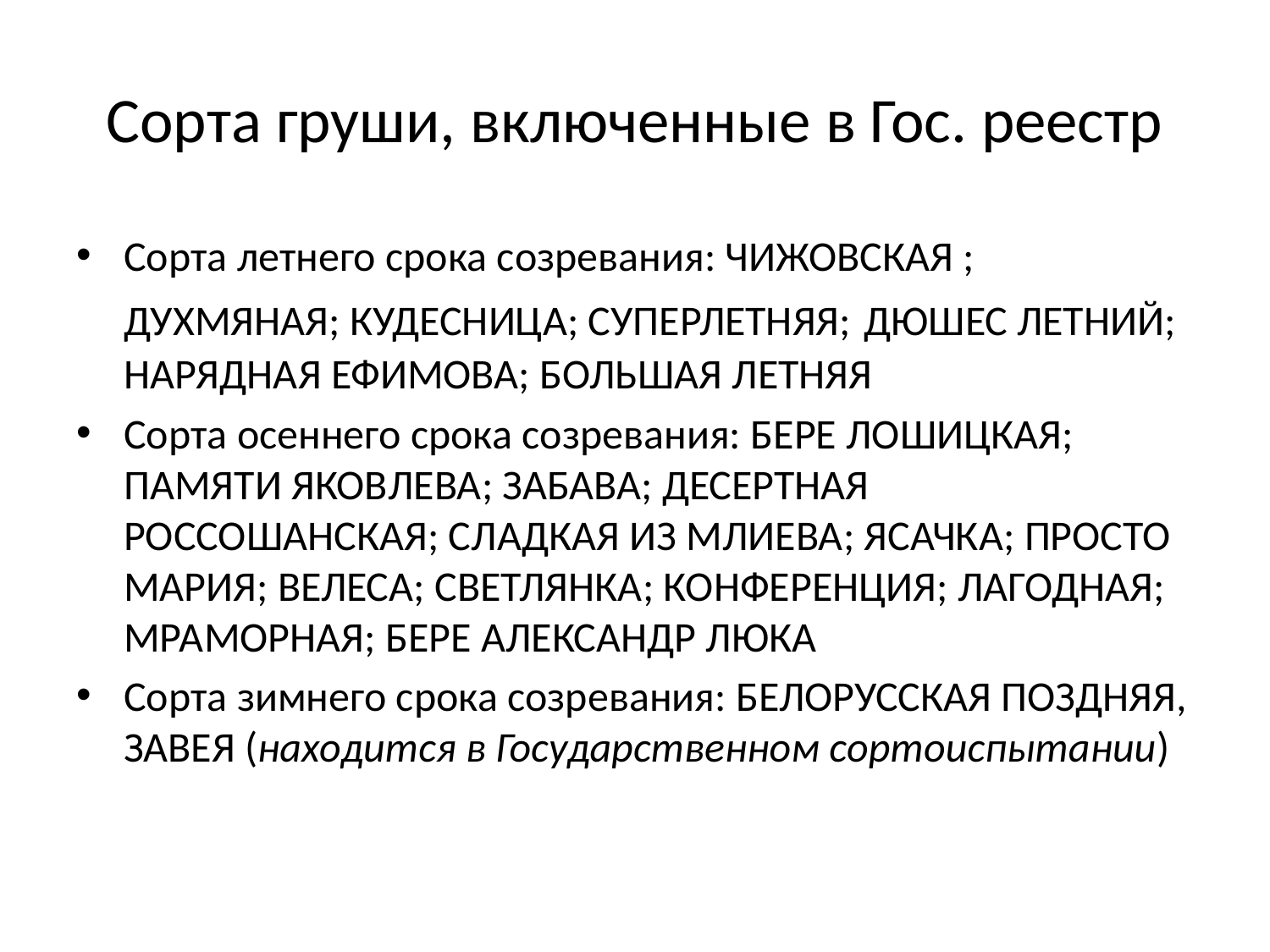

# Сорта груши, включенные в Гос. реестр
Сорта летнего срока созревания: ЧИЖОВСКАЯ ; ДУХМЯНАЯ; КУДЕСНИЦА; СУПЕРЛЕТНЯЯ; ДЮШЕС ЛЕТНИЙ; НАРЯДНАЯ ЕФИМОВА; БОЛЬШАЯ ЛЕТНЯЯ
Сорта осеннего срока созревания: БЕРЕ ЛОШИЦКАЯ; ПАМЯТИ ЯКОВЛЕВА; ЗАБАВА; ДЕСЕРТНАЯ РОССОШАНСКАЯ; СЛАДКАЯ ИЗ МЛИЕВА; ЯСАЧКА; ПРОСТО МАРИЯ; ВЕЛЕСА; СВЕТЛЯНКА; КОНФЕРЕНЦИЯ; ЛАГОДНАЯ; МРАМОРНАЯ; БЕРЕ АЛЕКСАНДР ЛЮКА
Сорта зимнего срока созревания: БЕЛОРУССКАЯ ПОЗДНЯЯ, ЗАВЕЯ (находится в Государственном сортоиспытании)